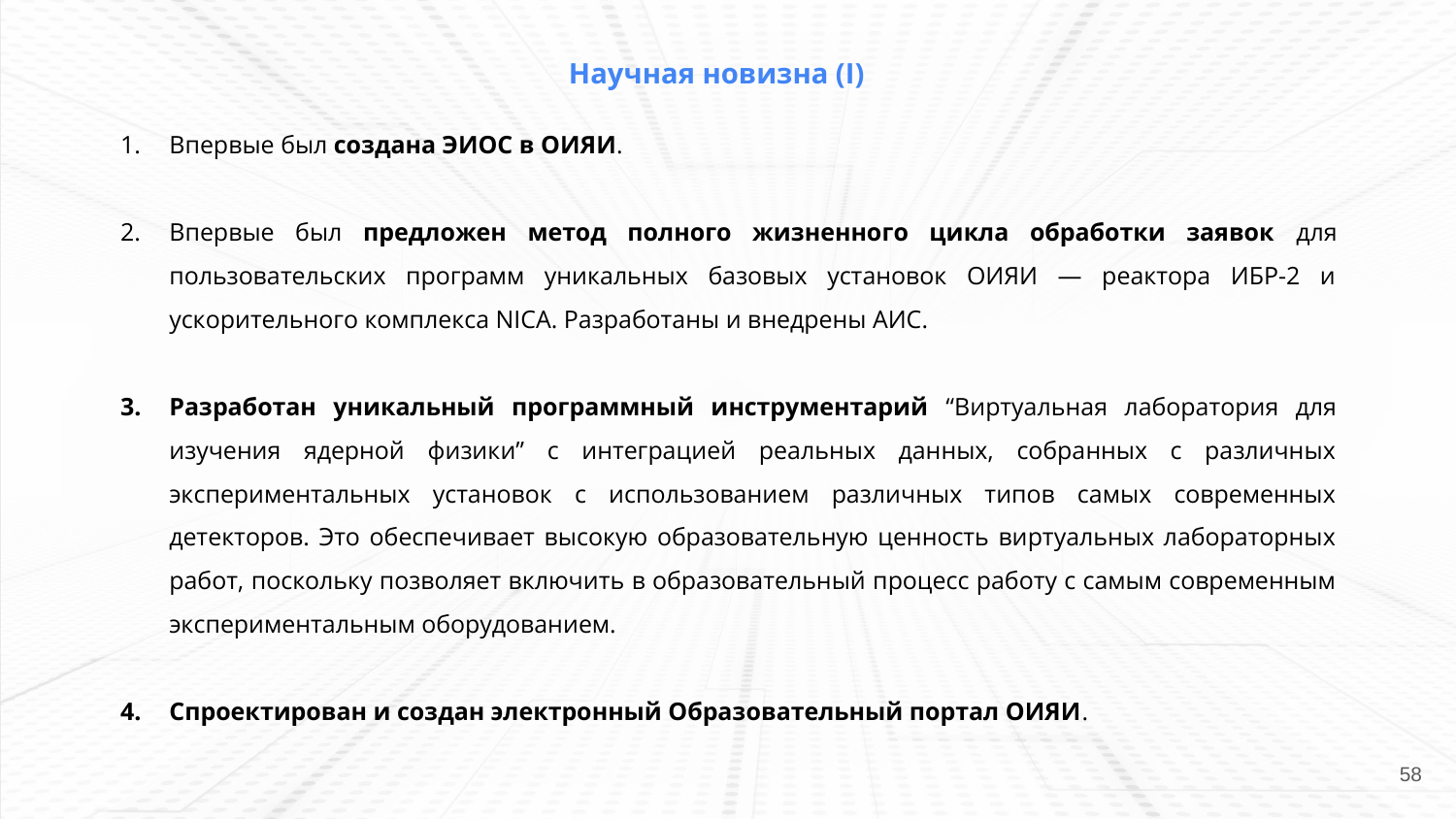

Научная новизна (I)
Впервые был создана ЭИОС в ОИЯИ.

Впервые был предложен метод полного жизненного цикла обработки заявок для пользовательских программ уникальных базовых установок ОИЯИ — реактора ИБР-2 и ускорительного комплекса NICA. Разработаны и внедрены АИС.

Разработан уникальный программный инструментарий “Виртуальная лаборатория для изучения ядерной физики” с интеграцией реальных данных, собранных с различных экспериментальных установок с использованием различных типов самых современных детекторов. Это обеспечивает высокую образовательную ценность виртуальных лабораторных работ, поскольку позволяет включить в образовательный процесс работу с самым современным экспериментальным оборудованием.

Спроектирован и создан электронный Образовательный портал ОИЯИ.
58